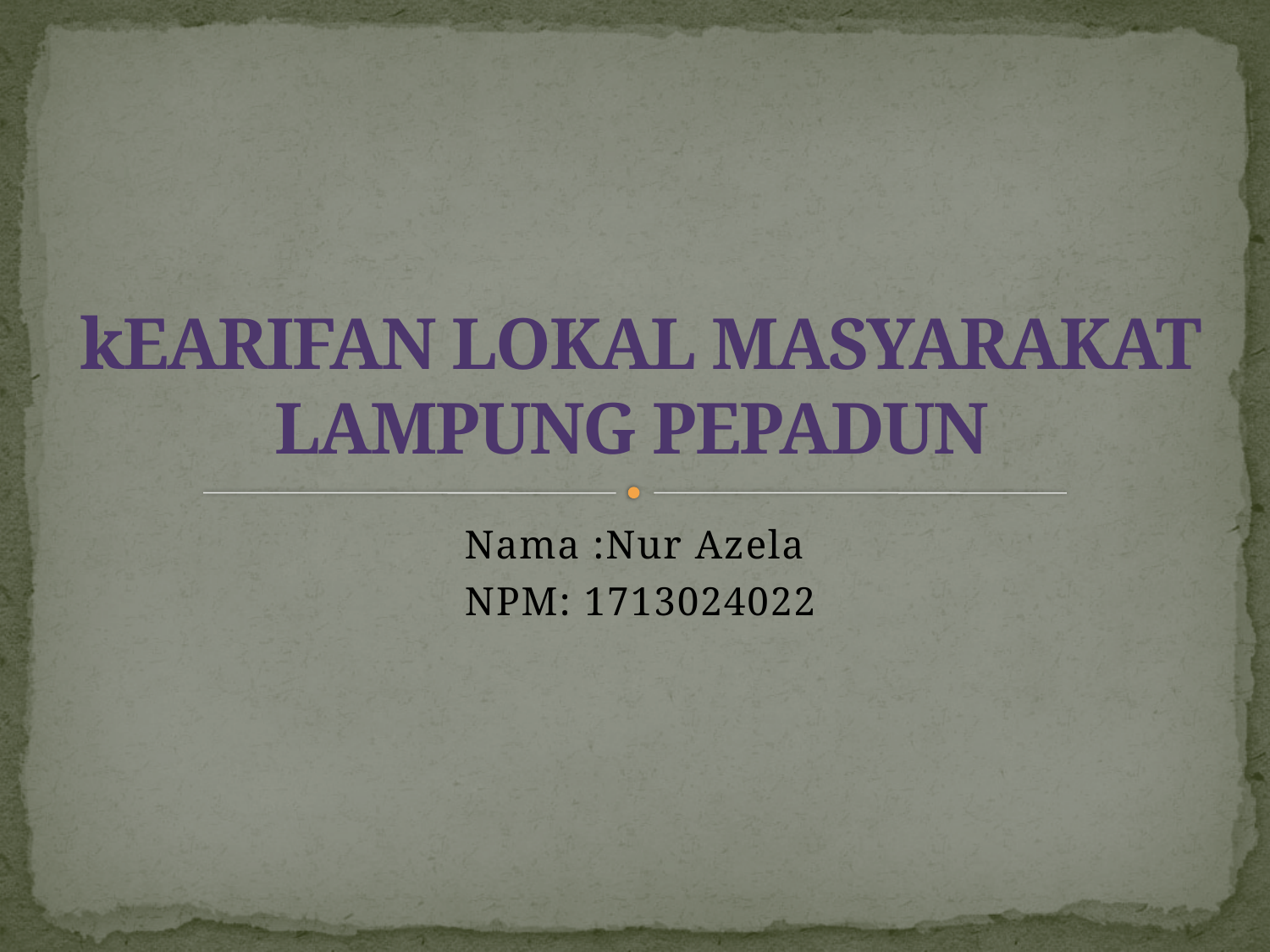

# kEARIFAN LOKAL MASYARAKAT LAMPUNG PEPADUN
Nama :Nur Azela
NPM: 1713024022